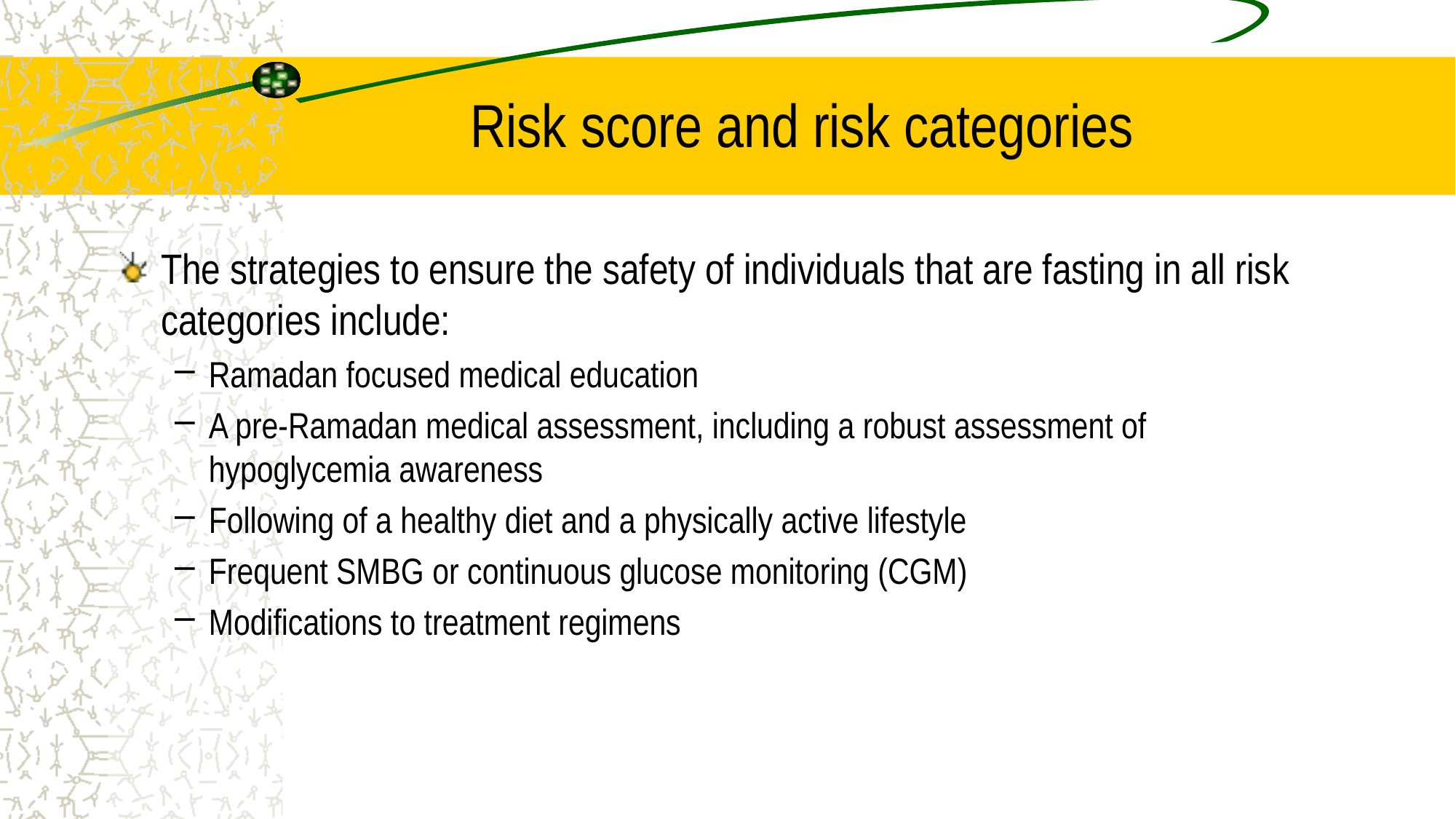

# Risk score and risk categories
The strategies to ensure the safety of individuals that are fasting in all risk categories include:
Ramadan focused medical education
A pre-Ramadan medical assessment, including a robust assessment of hypoglycemia awareness
Following of a healthy diet and a physically active lifestyle
Frequent SMBG or continuous glucose monitoring (CGM)
Modifications to treatment regimens